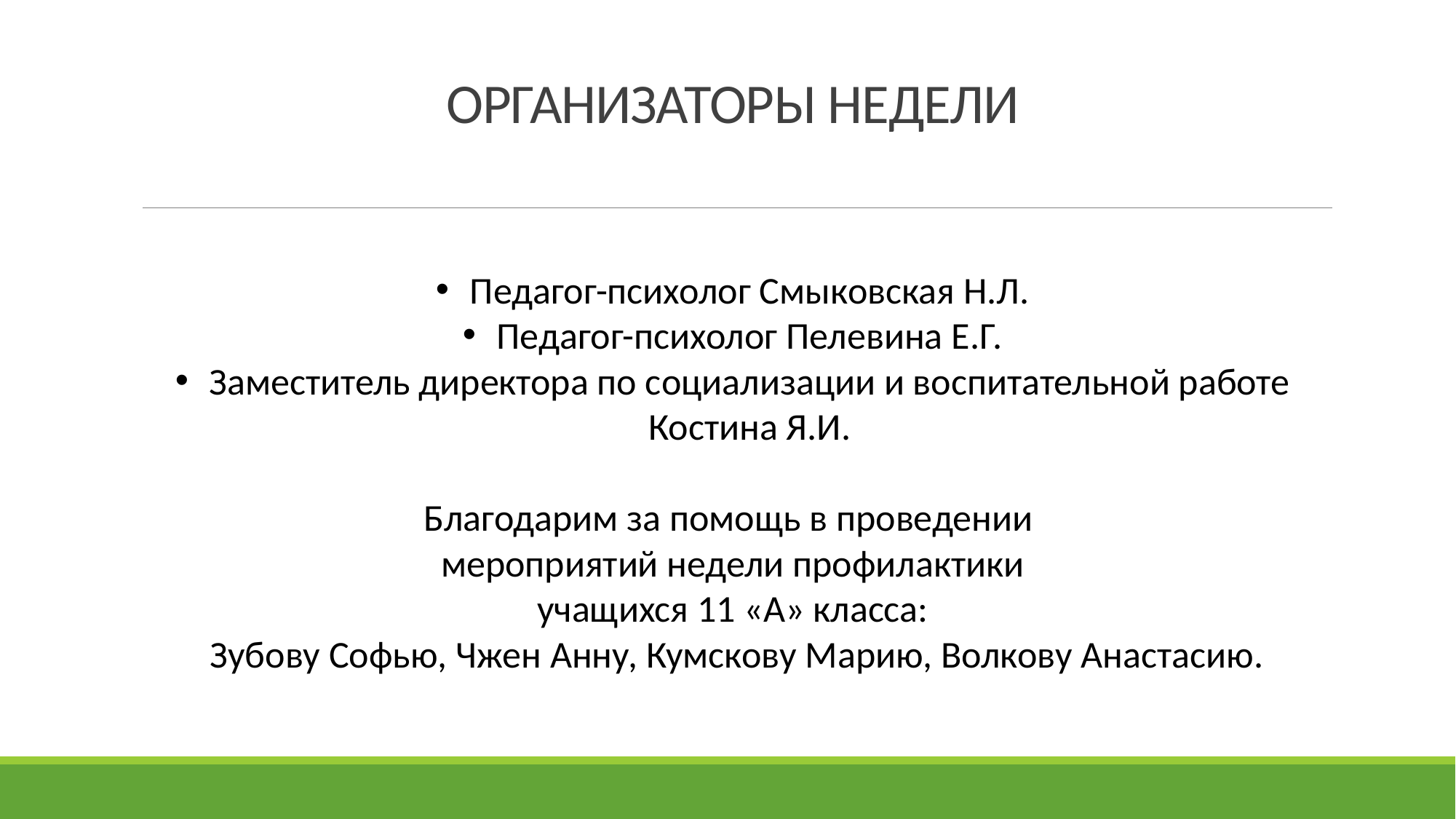

# ОРГАНИЗАТОРЫ НЕДЕЛИ
Педагог-психолог Смыковская Н.Л.
Педагог-психолог Пелевина Е.Г.
Заместитель директора по социализации и воспитательной работе Костина Я.И.

Благодарим за помощь в проведении
мероприятий недели профилактики
учащихся 11 «А» класса:
 Зубову Софью, Чжен Анну, Кумскову Марию, Волкову Анастасию.